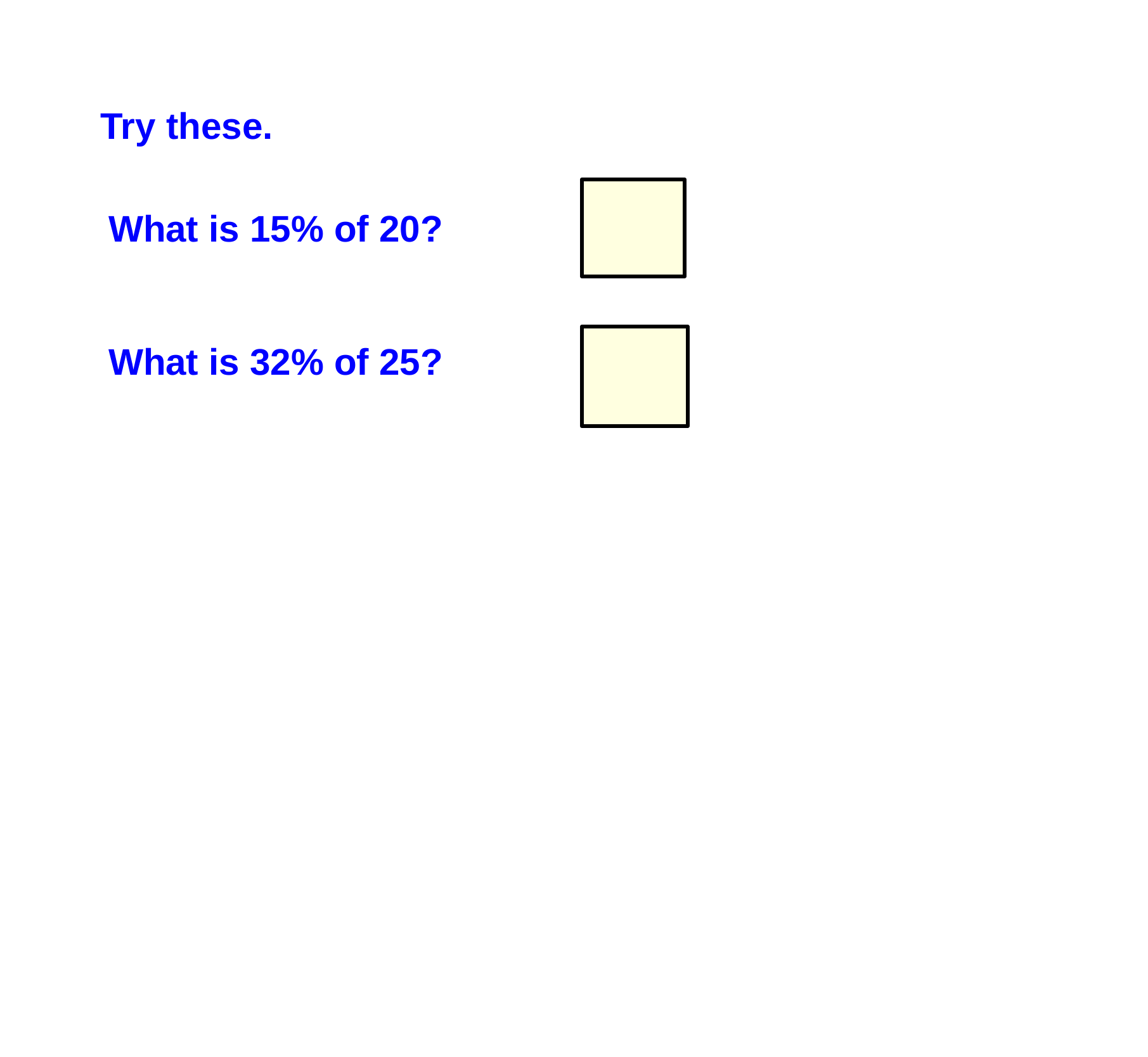

Try these.

What is 15% of 20?                 3

What is 32% of 25?		 8